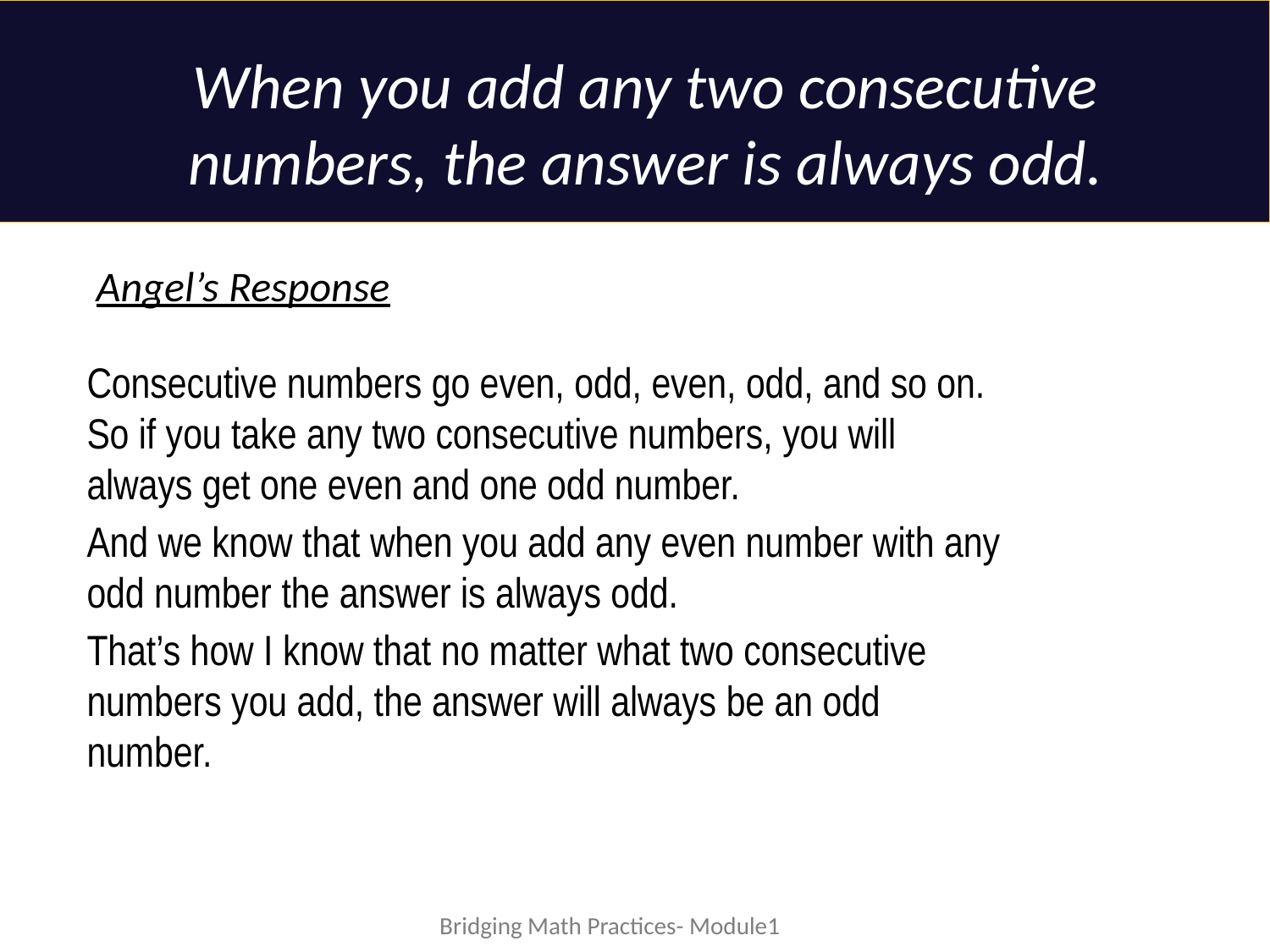

# When you add any two consecutive numbers, the answer is always odd.
 Angel’s Response

Consecutive numbers go even, odd, even, odd, and so on. So if you take any two consecutive numbers, you will always get one even and one odd number.
And we know that when you add any even number with any odd number the answer is always odd.
That’s how I know that no matter what two consecutive numbers you add, the answer will always be an odd number.